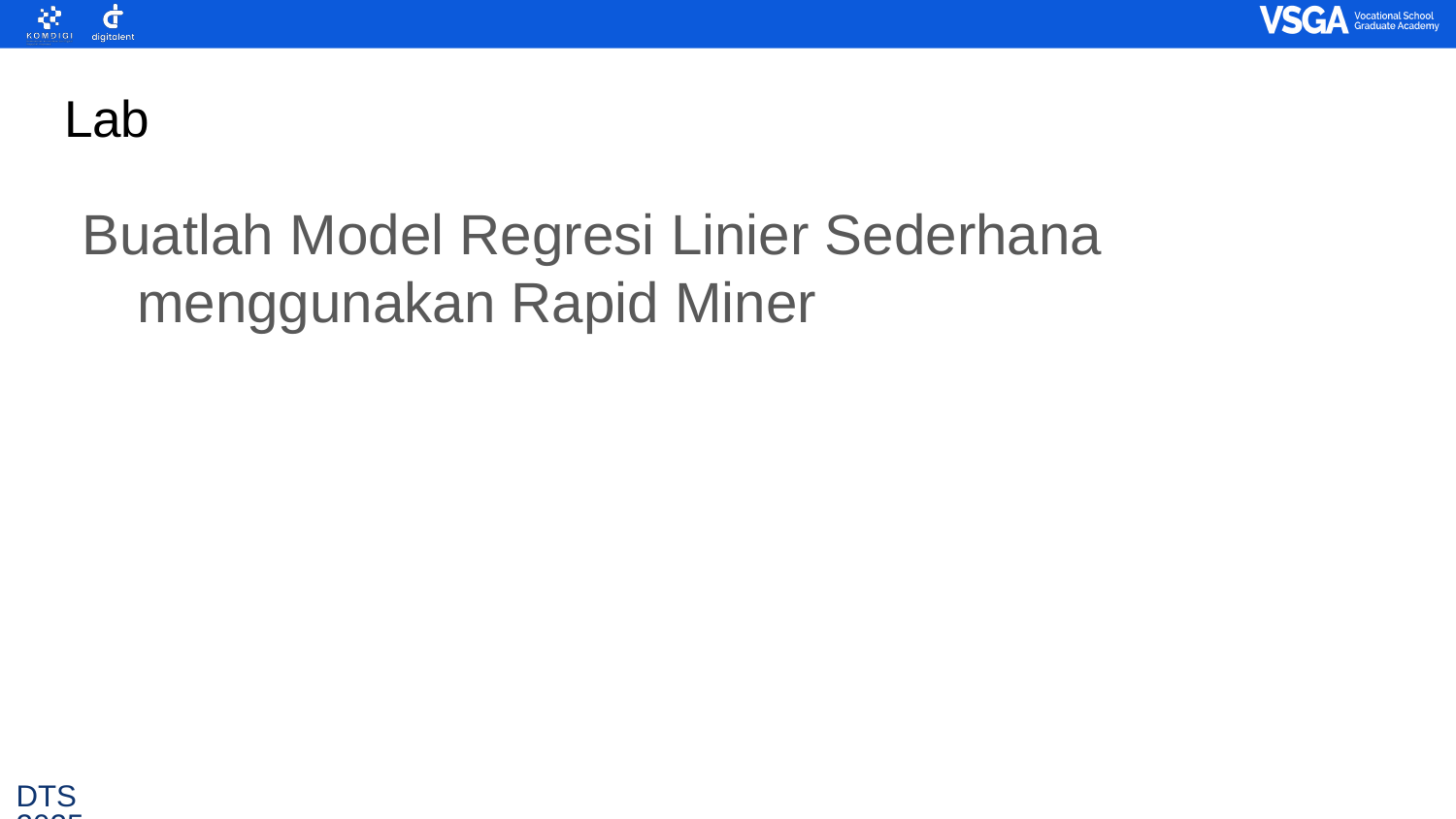

Lab
Buatlah Model Regresi Linier Sederhana menggunakan Rapid Miner